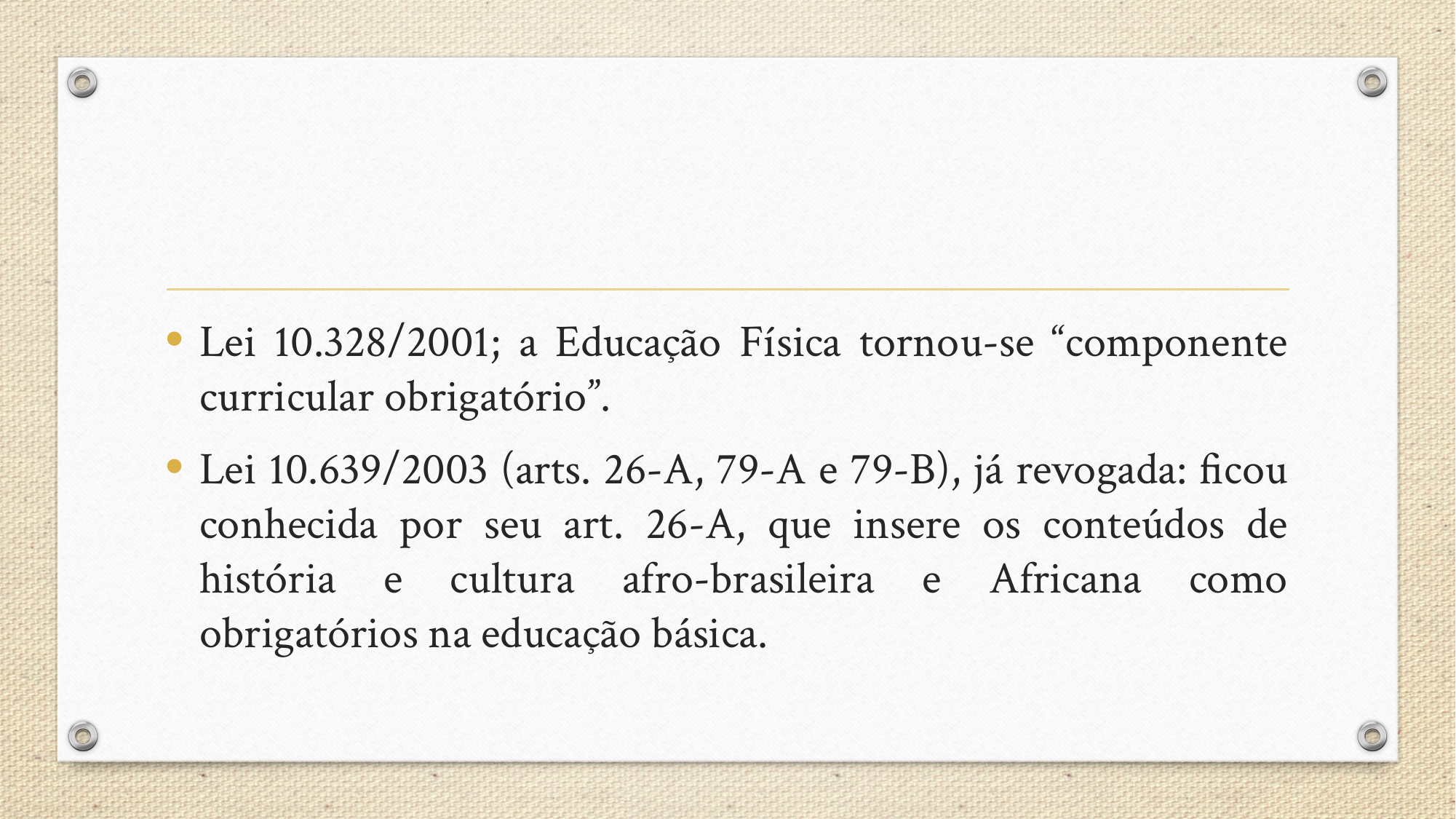

Lei 10.328/2001; a Educação Física tornou-se “componente curricular obrigatório”.
Lei 10.639/2003 (arts. 26-A, 79-A e 79-B), já revogada: ficou conhecida por seu art. 26-A, que insere os conteúdos de história e cultura afro-brasileira e Africana como obrigatórios na educação básica.